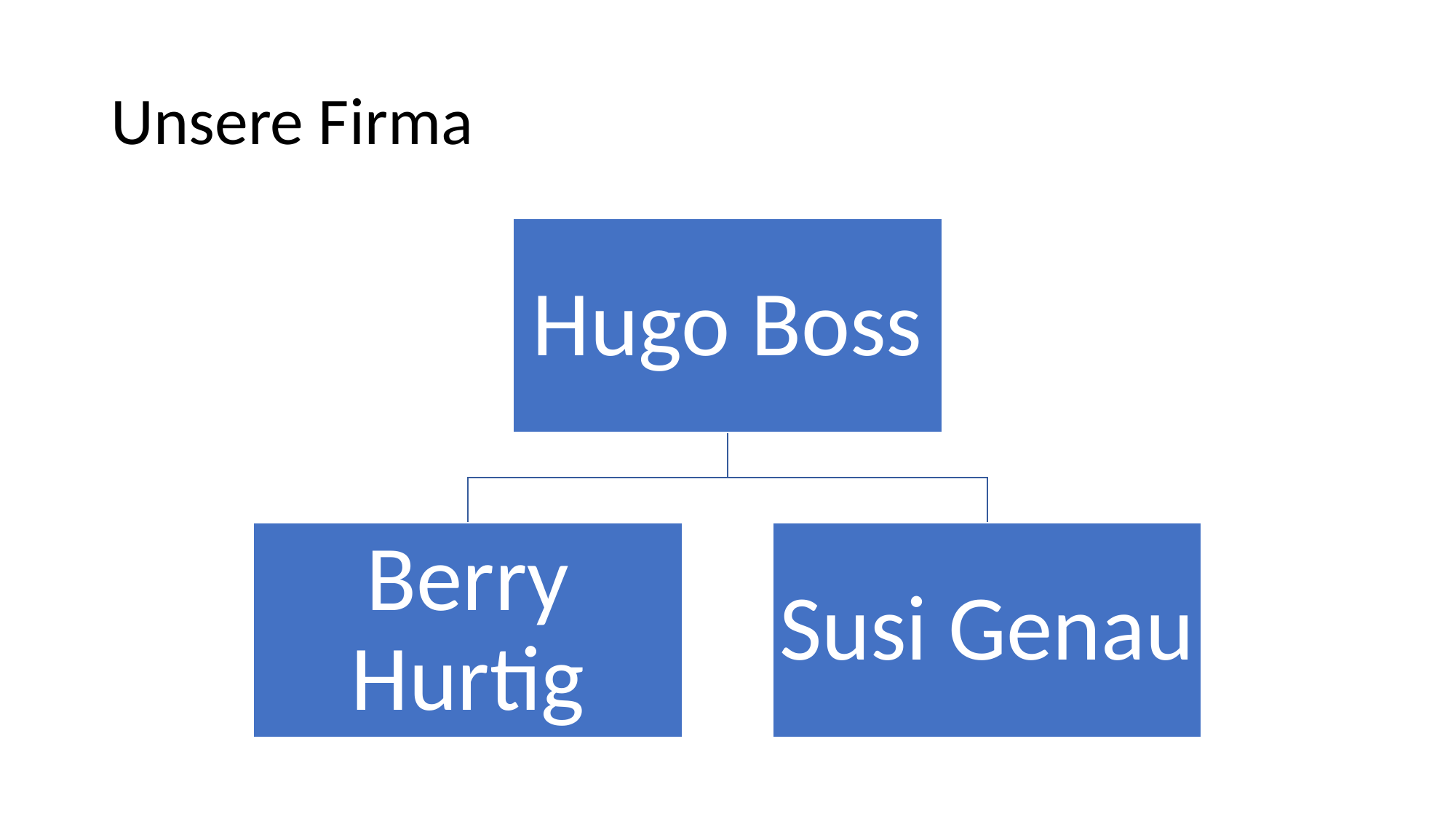

# Unsere Firma
Hugo Boss
Berry Hurtig
Susi Genau